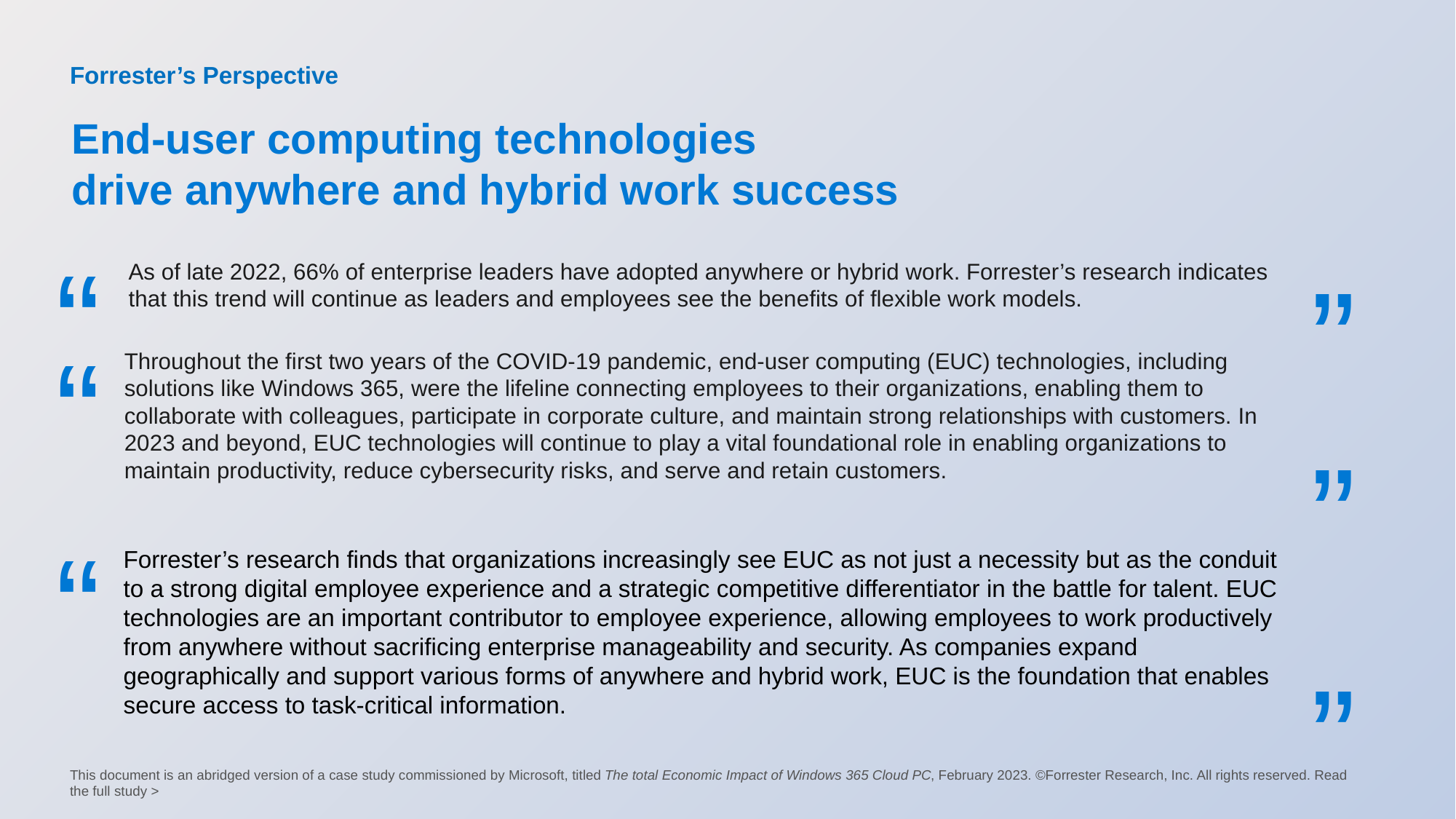

Forrester’s Perspective
End-user computing technologies
drive anywhere and hybrid work success
“
”
As of late 2022, 66% of enterprise leaders have adopted anywhere or hybrid work. Forrester’s research indicates that this trend will continue as leaders and employees see the benefits of flexible work models.
“
Throughout the first two years of the COVID-19 pandemic, end-user computing (EUC) technologies, including solutions like Windows 365, were the lifeline connecting employees to their organizations, enabling them to collaborate with colleagues, participate in corporate culture, and maintain strong relationships with customers. In 2023 and beyond, EUC technologies will continue to play a vital foundational role in enabling organizations to maintain productivity, reduce cybersecurity risks, and serve and retain customers.
”
“
Forrester’s research finds that organizations increasingly see EUC as not just a necessity but as the conduit to a strong digital employee experience and a strategic competitive differentiator in the battle for talent. EUC technologies are an important contributor to employee experience, allowing employees to work productively from anywhere without sacrificing enterprise manageability and security. As companies expand geographically and support various forms of anywhere and hybrid work, EUC is the foundation that enables secure access to task-critical information.
”
This document is an abridged version of a case study commissioned by Microsoft, titled The total Economic Impact of Windows 365 Cloud PC, February 2023. ©️Forrester Research, Inc. All rights reserved. Read the full study >